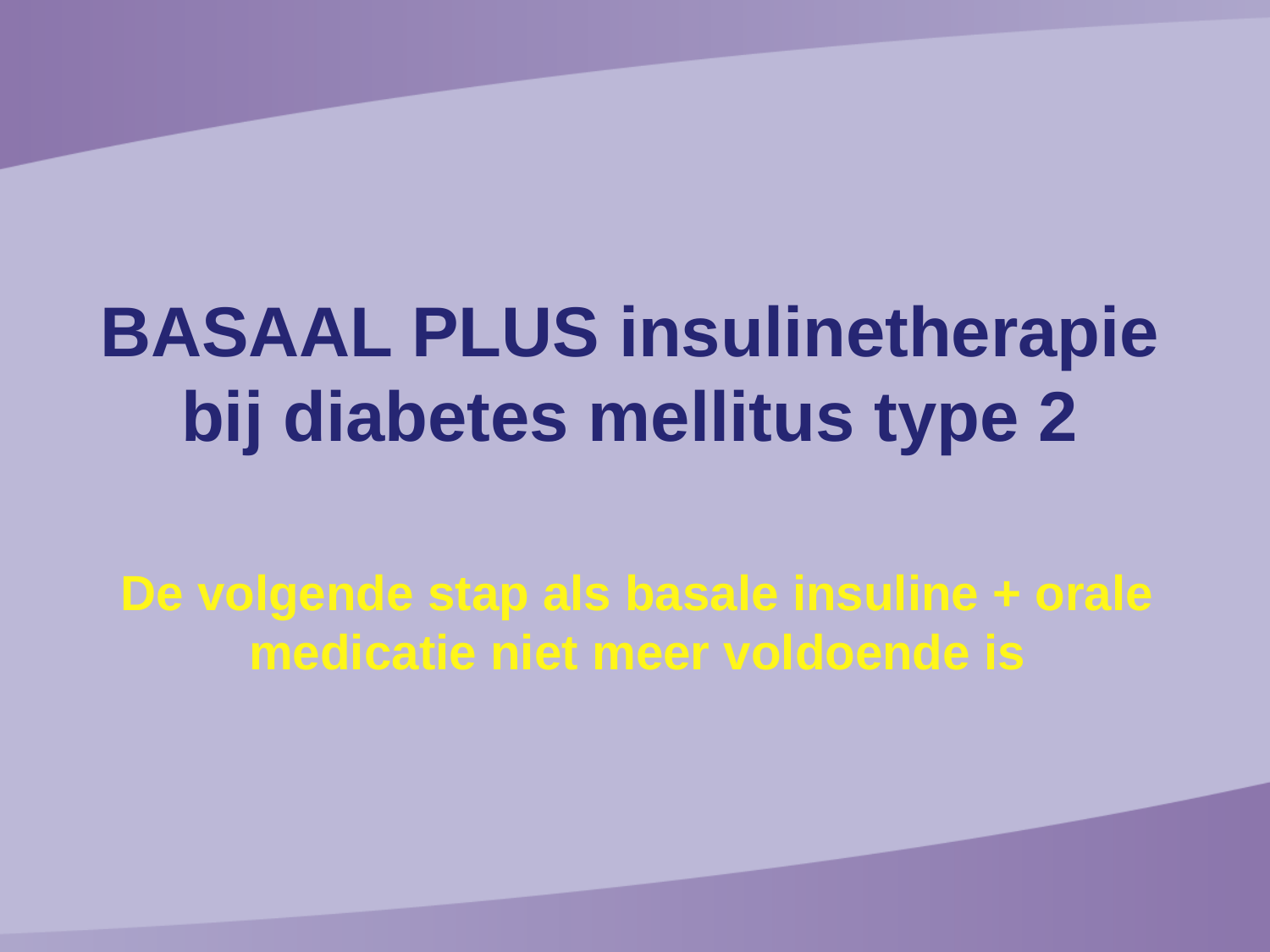

BASAAL PLUS insulinetherapie bij diabetes mellitus type 2
De volgende stap als basale insuline + orale medicatie niet meer voldoende is